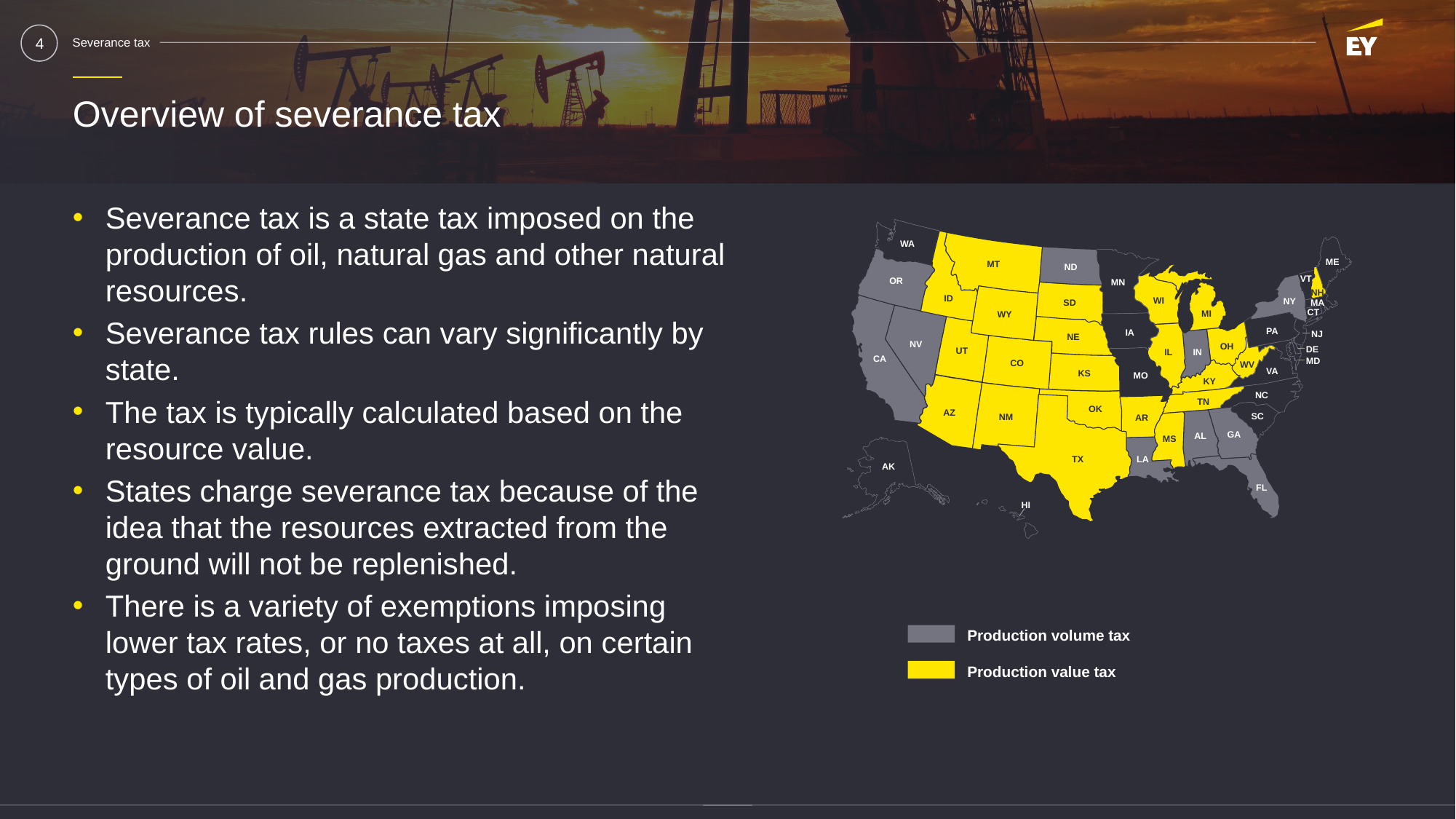

# Overview of severance tax
Severance tax is a state tax imposed on the production of oil, natural gas and other natural resources.
Severance tax rules can vary significantly by state.
The tax is typically calculated based on the resource value.
States charge severance tax because of the idea that the resources extracted from the ground will not be replenished.
There is a variety of exemptions imposing lower tax rates, or no taxes at all, on certain types of oil and gas production.

WA

ME
MT
ND

VT

OR
MN

NH
ID

WI
NY
SD
MA

CT
MI
WY

PA
IA

NJ

NE

NV

OH
DE
UT
IL
IN

CA

MD
CO
WV

VA

KS
MO

KY

NC

TN

OK

AZ

SC
NM

AR
GA
AL
MS

TX
LA

AK
FL
HI

Production volume tax
Production value tax